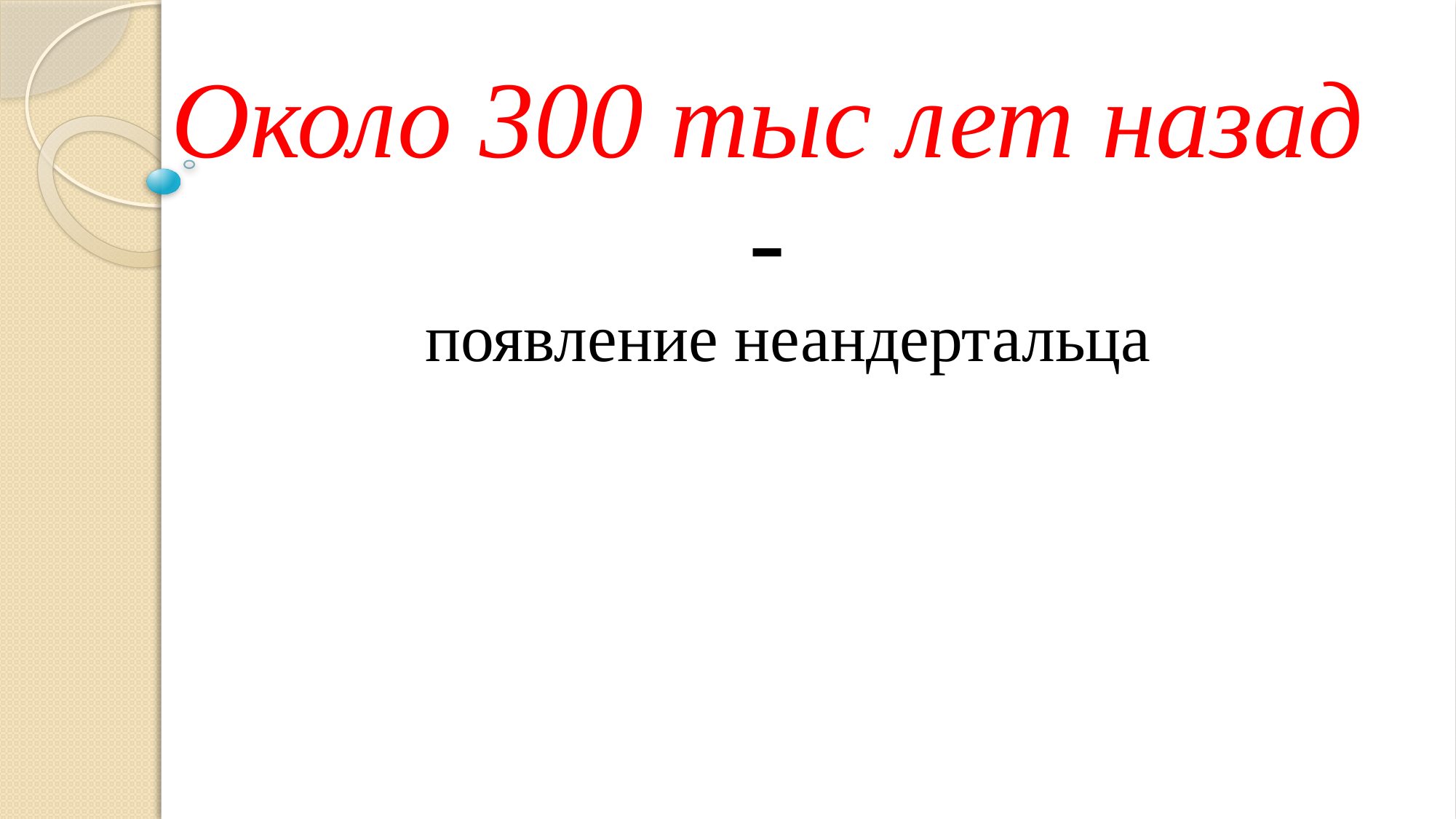

| Около 300 тыс лет назад - появление неандертальца |
| --- |